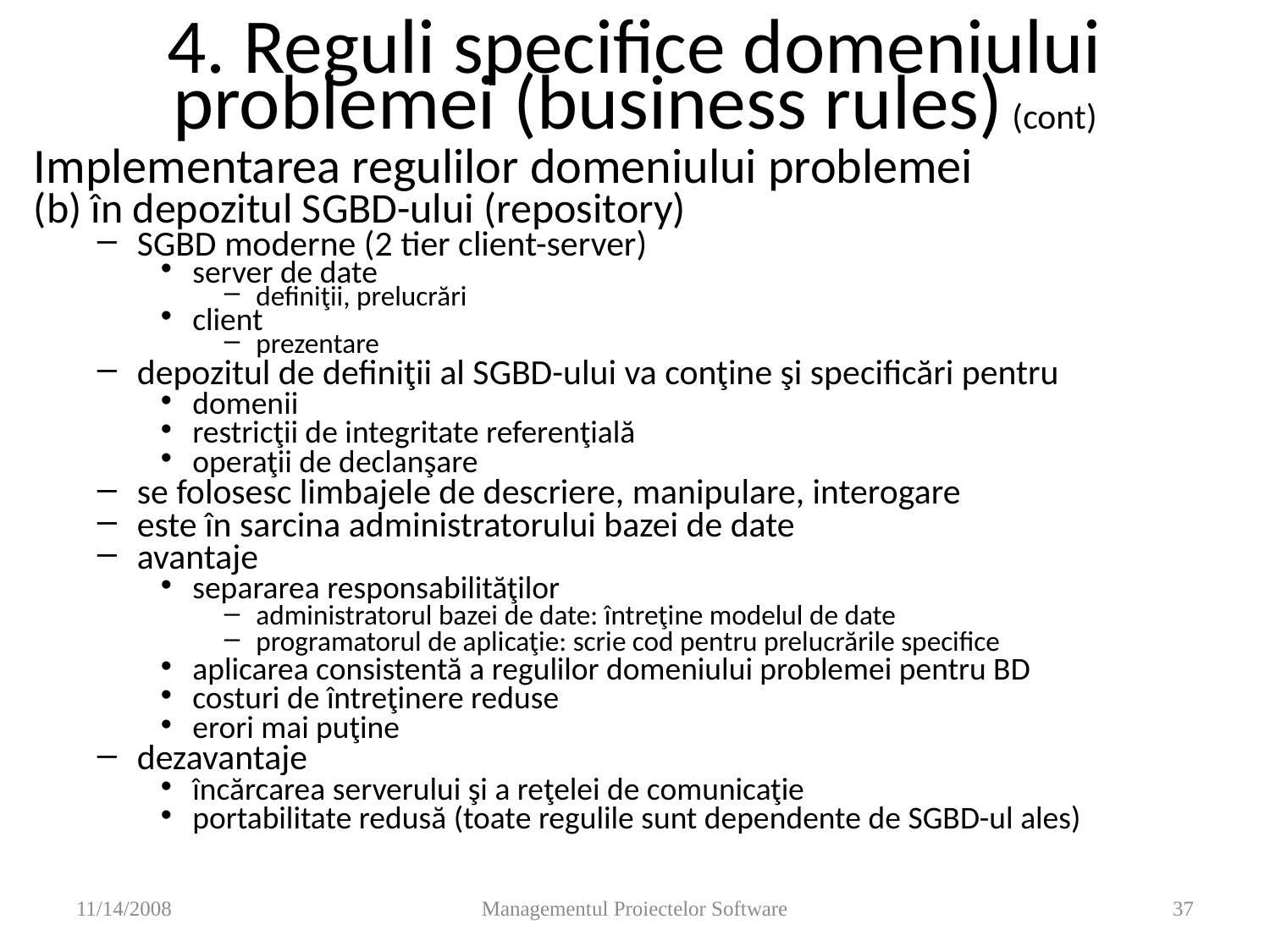

# 4. Reguli specifice domeniului problemei (business rules) (cont)
Implementarea regulilor domeniului problemei
(b) în depozitul SGBD-ului (repository)
SGBD moderne (2 tier client-server)
server de date
definiţii, prelucrări
client
prezentare
depozitul de definiţii al SGBD-ului va conţine şi specificări pentru
domenii
restricţii de integritate referenţială
operaţii de declanşare
se folosesc limbajele de descriere, manipulare, interogare
este în sarcina administratorului bazei de date
avantaje
separarea responsabilităţilor
administratorul bazei de date: întreţine modelul de date
programatorul de aplicaţie: scrie cod pentru prelucrările specifice
aplicarea consistentă a regulilor domeniului problemei pentru BD
costuri de întreţinere reduse
erori mai puţine
dezavantaje
încărcarea serverului şi a reţelei de comunicaţie
portabilitate redusă (toate regulile sunt dependente de SGBD-ul ales)
11/14/2008
Managementul Proiectelor Software
37